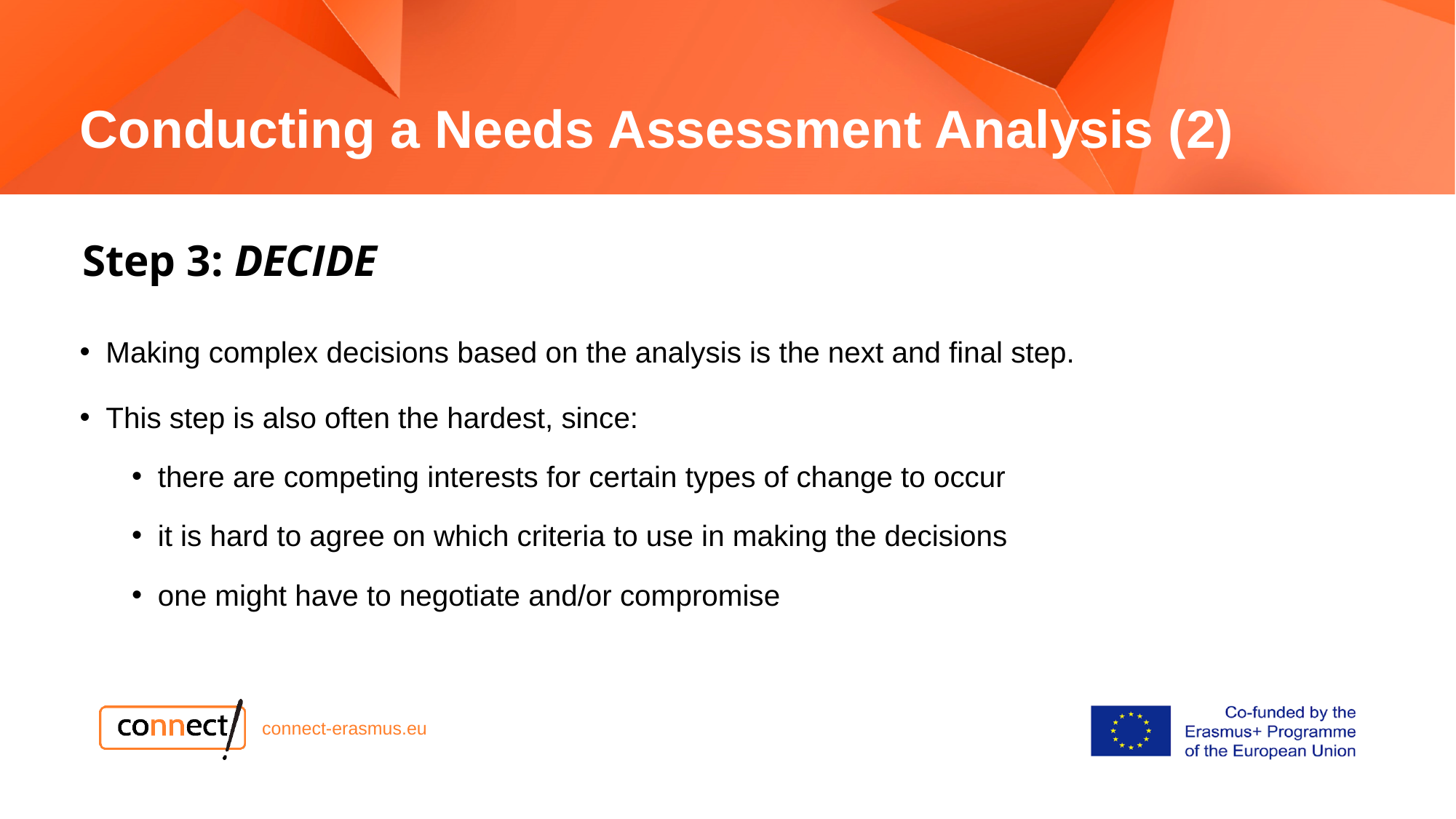

# Conducting a Needs Assessment Analysis (2)
Step 3: DECIDE
Making complex decisions based on the analysis is the next and final step.
This step is also often the hardest, since:
there are competing interests for certain types of change to occur
it is hard to agree on which criteria to use in making the decisions
one might have to negotiate and/or compromise

connect-erasmus.eu